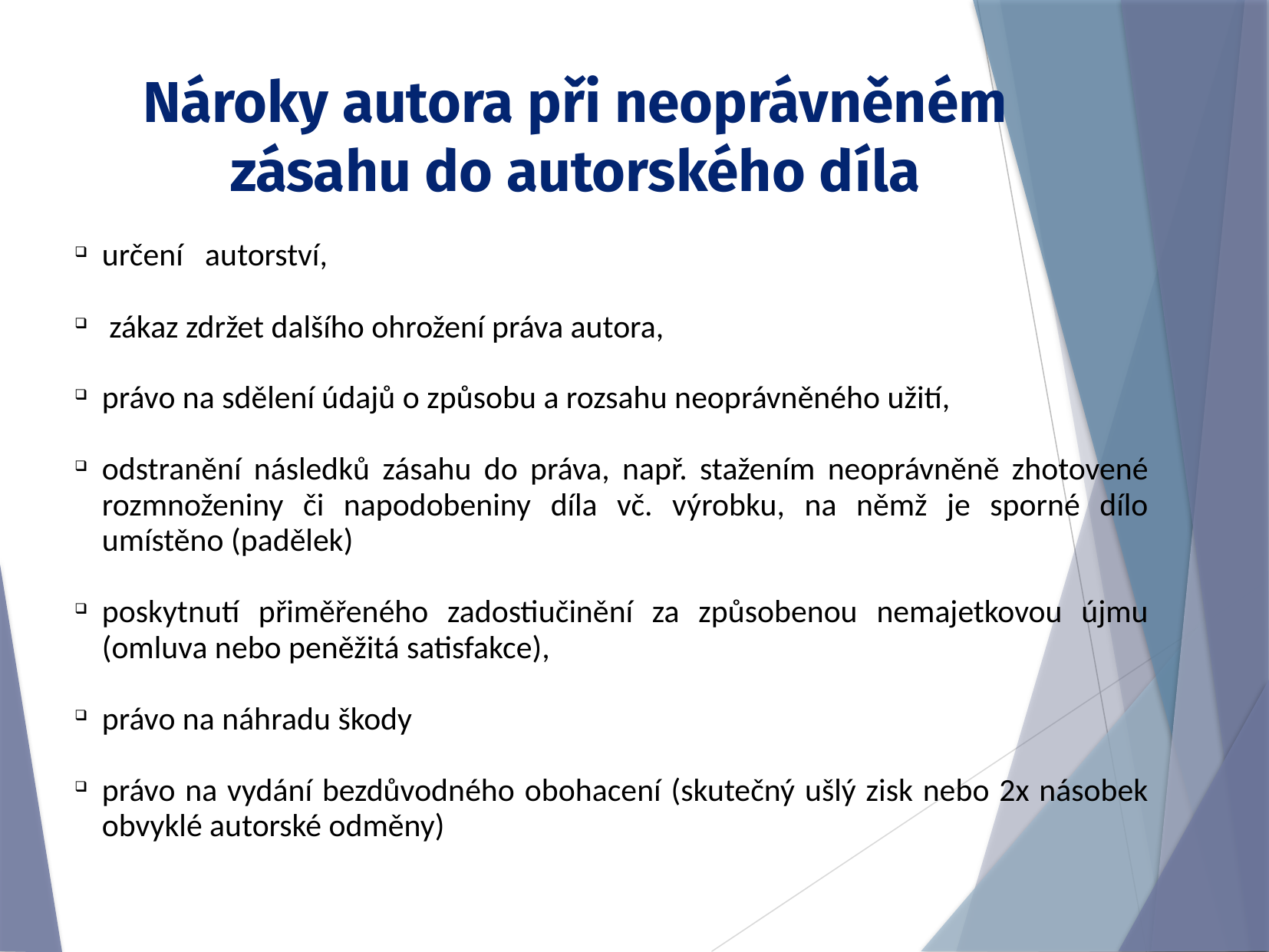

# Nároky autora při neoprávněném zásahu do autorského díla

určení   autorství,

 zákaz zdržet dalšího ohrožení práva autora,

právo na sdělení údajů o způsobu a rozsahu neoprávněného užití,

odstranění následků zásahu do práva, např. stažením neoprávněně zhotovené rozmnoženiny či napodobeniny díla vč. výrobku, na němž je sporné dílo umístěno (padělek)

poskytnutí přiměřeného zadostiučinění za způsobenou nemajetkovou újmu (omluva nebo peněžitá satisfakce),

právo na náhradu škody

právo na vydání bezdůvodného obohacení (skutečný ušlý zisk nebo 2x násobek obvyklé autorské odměny)